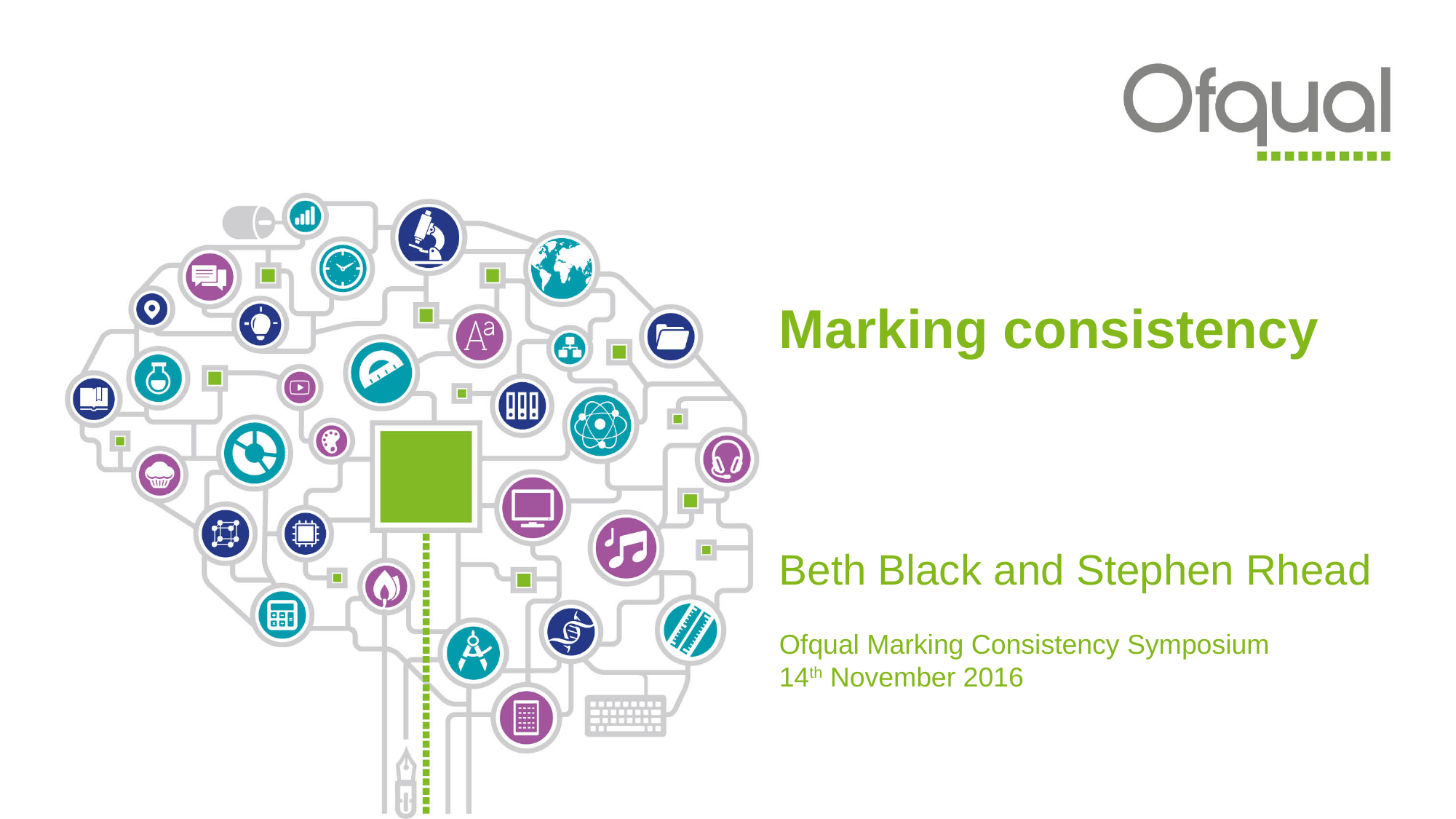

# Marking consistency
Beth Black and Stephen Rhead

Ofqual Marking Consistency Symposium
14th November 2016